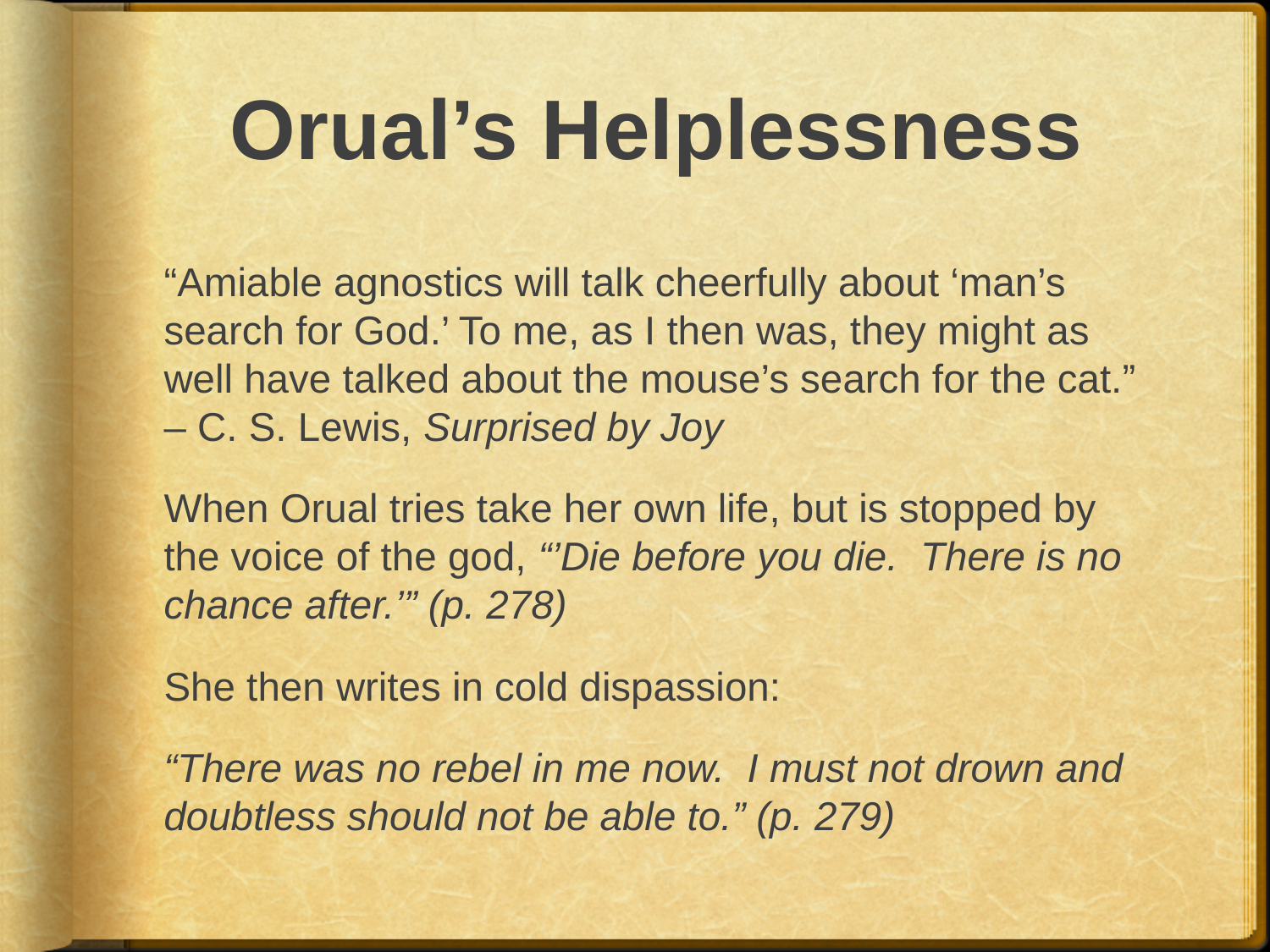

# Orual’s Helplessness
“Amiable agnostics will talk cheerfully about ‘man’s search for God.’ To me, as I then was, they might as well have talked about the mouse’s search for the cat.” – C. S. Lewis, Surprised by Joy
When Orual tries take her own life, but is stopped by the voice of the god, “’Die before you die.  There is no chance after.’” (p. 278)
She then writes in cold dispassion:
“There was no rebel in me now.  I must not drown and doubtless should not be able to.” (p. 279)